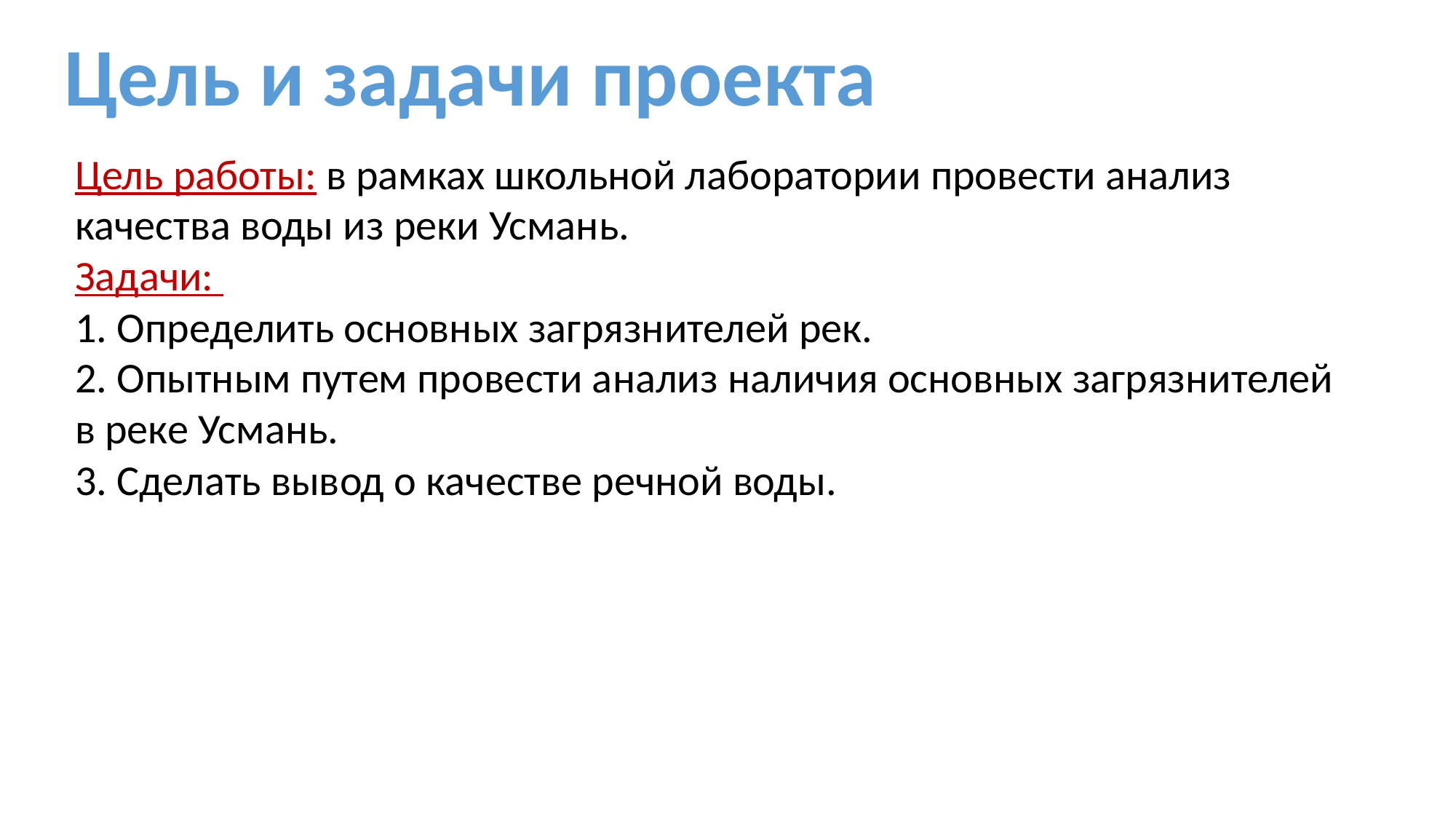

Цель и задачи проекта
Цель работы: в рамках школьной лаборатории провести анализ качества воды из реки Усмань.
Задачи:
1. Определить основных загрязнителей рек.
2. Опытным путем провести анализ наличия основных загрязнителей в реке Усмань.
3. Сделать вывод о качестве речной воды.